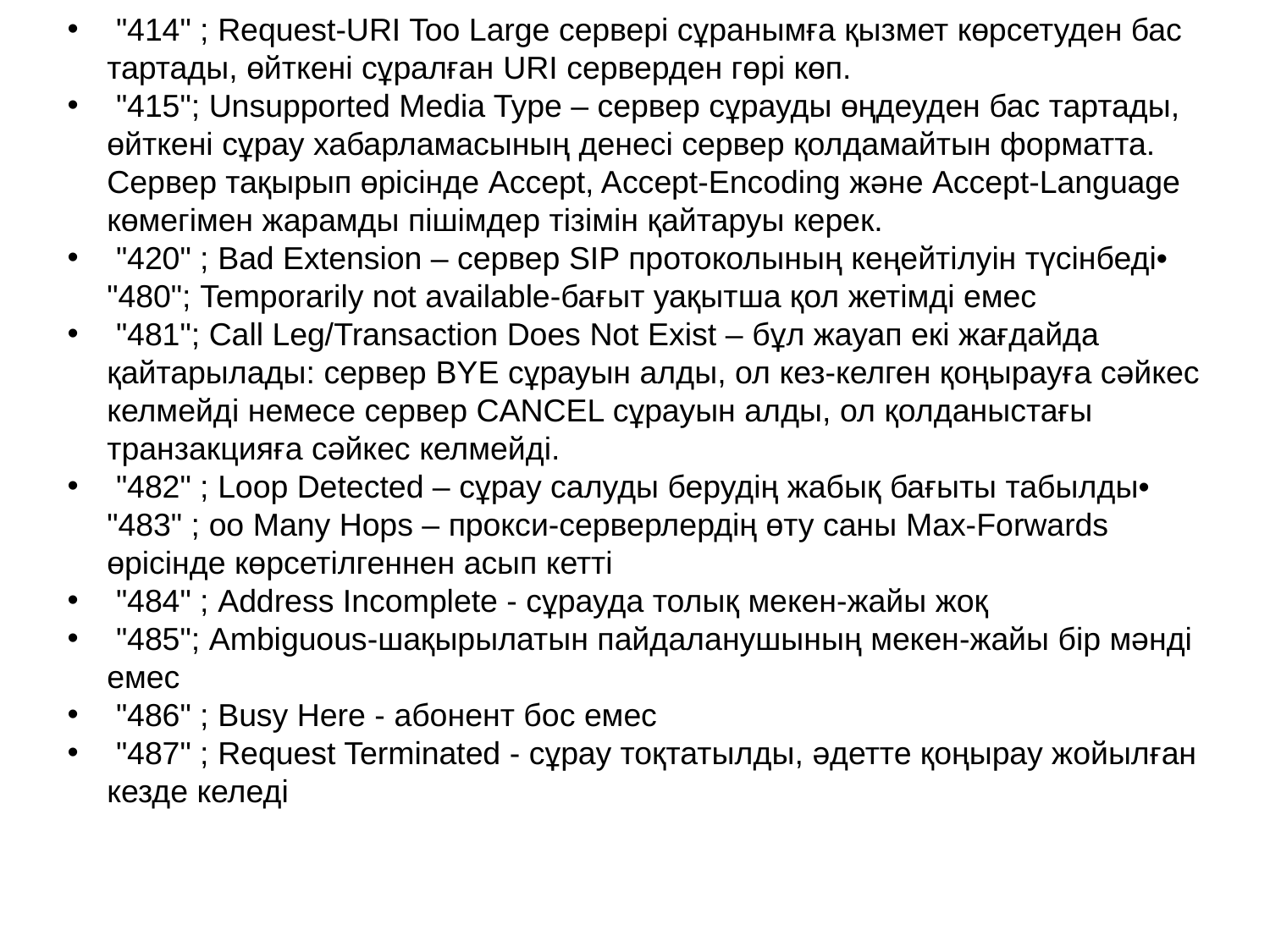

"414" ; Request-URI Too Large сервері сұранымға қызмет көрсетуден бас тартады, өйткені сұралған URI серверден гөрі көп.
 "415"; Unsupported Media Type – сервер сұрауды өңдеуден бас тартады, өйткені сұрау хабарламасының денесі сервер қолдамайтын форматта. Сервер тақырып өрісінде Accept, Accept-Encoding және Accept-Language көмегімен жарамды пішімдер тізімін қайтаруы керек.
 "420" ; Bad Extension – сервер SIP протоколының кеңейтілуін түсінбеді• "480"; Temporarily not available-бағыт уақытша қол жетімді емес
 "481"; Call Leg/Transaction Does Not Exist – бұл жауап екі жағдайда қайтарылады: сервер BYE сұрауын алды, ол кез-келген қоңырауға сәйкес келмейді немесе сервер CANCEL сұрауын алды, ол қолданыстағы транзакцияға сәйкес келмейді.
 "482" ; Loop Detected – сұрау салуды берудің жабық бағыты табылды• "483" ; oo Many Hops – прокси-серверлердің өту саны Max-Forwards өрісінде көрсетілгеннен асып кетті
 "484" ; Address Incomplete - сұрауда толық мекен-жайы жоқ
 "485"; Ambiguous-шақырылатын пайдаланушының мекен-жайы бір мәнді емес
 "486" ; Busy Here - абонент бос емес
 "487" ; Request Terminated - сұрау тоқтатылды, әдетте қоңырау жойылған кезде келеді